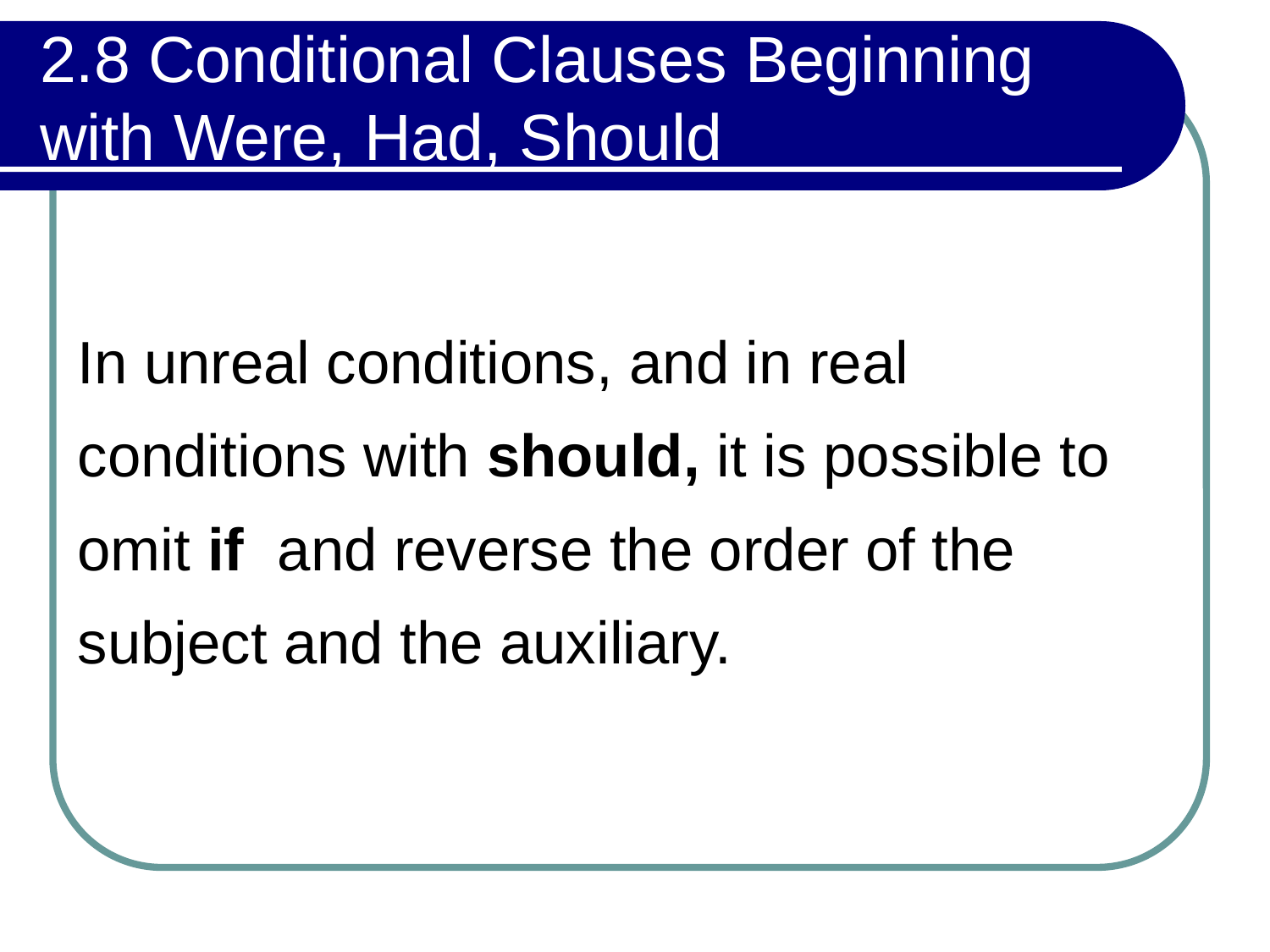

# 2.8 Conditional Clauses Beginning with Were, Had, Should
In unreal conditions, and in real conditions with should, it is possible to omit if  and reverse the order of the subject and the auxiliary.